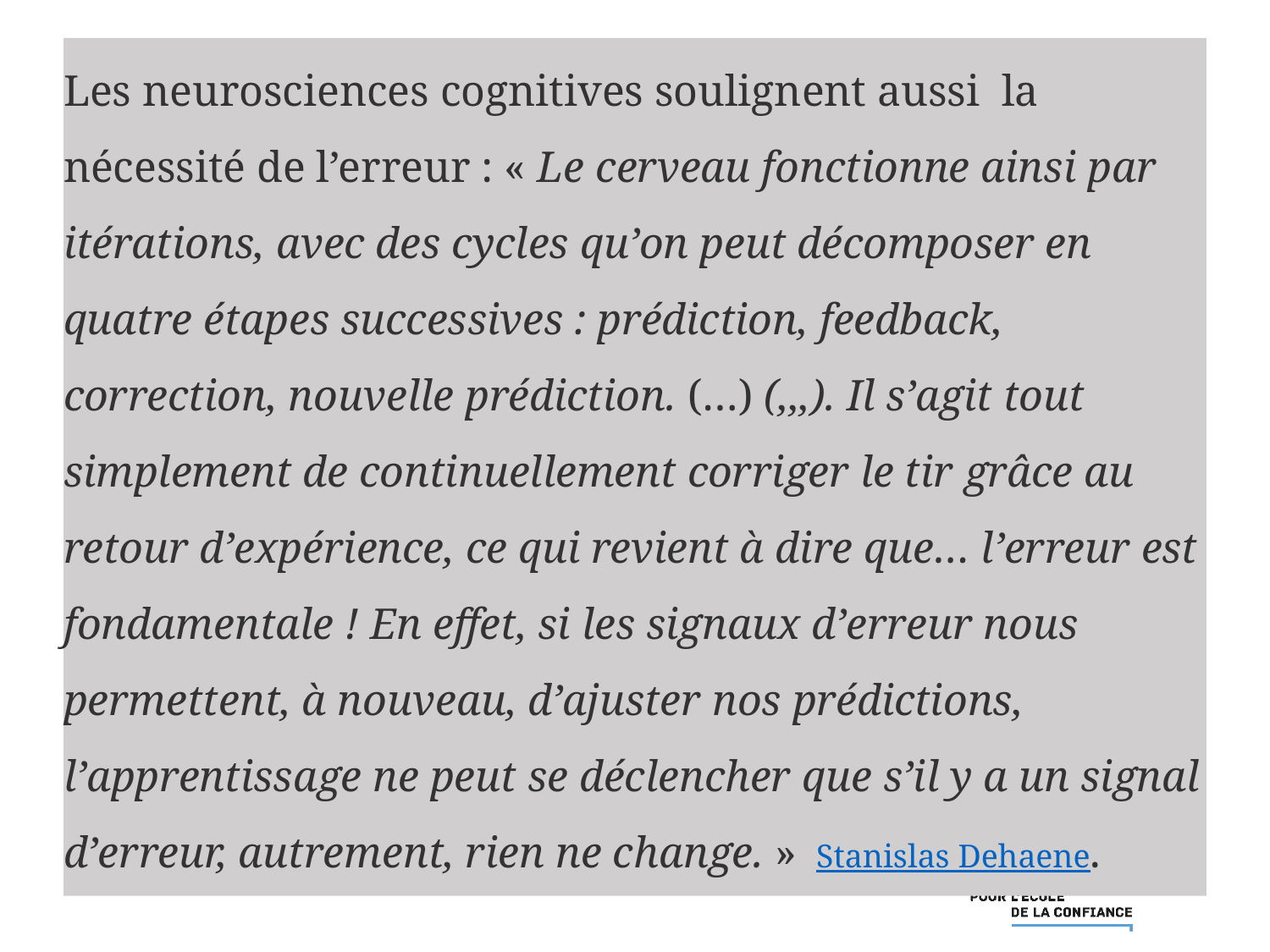

# Les neurosciences cognitives soulignent aussi  la nécessité de l’erreur : « Le cerveau fonctionne ainsi par itérations, avec des cycles qu’on peut décomposer en quatre étapes successives : prédiction, feedback, correction, nouvelle prédiction. (…) (,,,). Il s’agit tout simplement de continuellement corriger le tir grâce au retour d’expérience, ce qui revient à dire que… l’erreur est fondamentale ! En effet, si les signaux d’erreur nous permettent, à nouveau, d’ajuster nos prédictions, l’apprentissage ne peut se déclencher que s’il y a un signal d’erreur, autrement, rien ne change. »  Stanislas Dehaene.